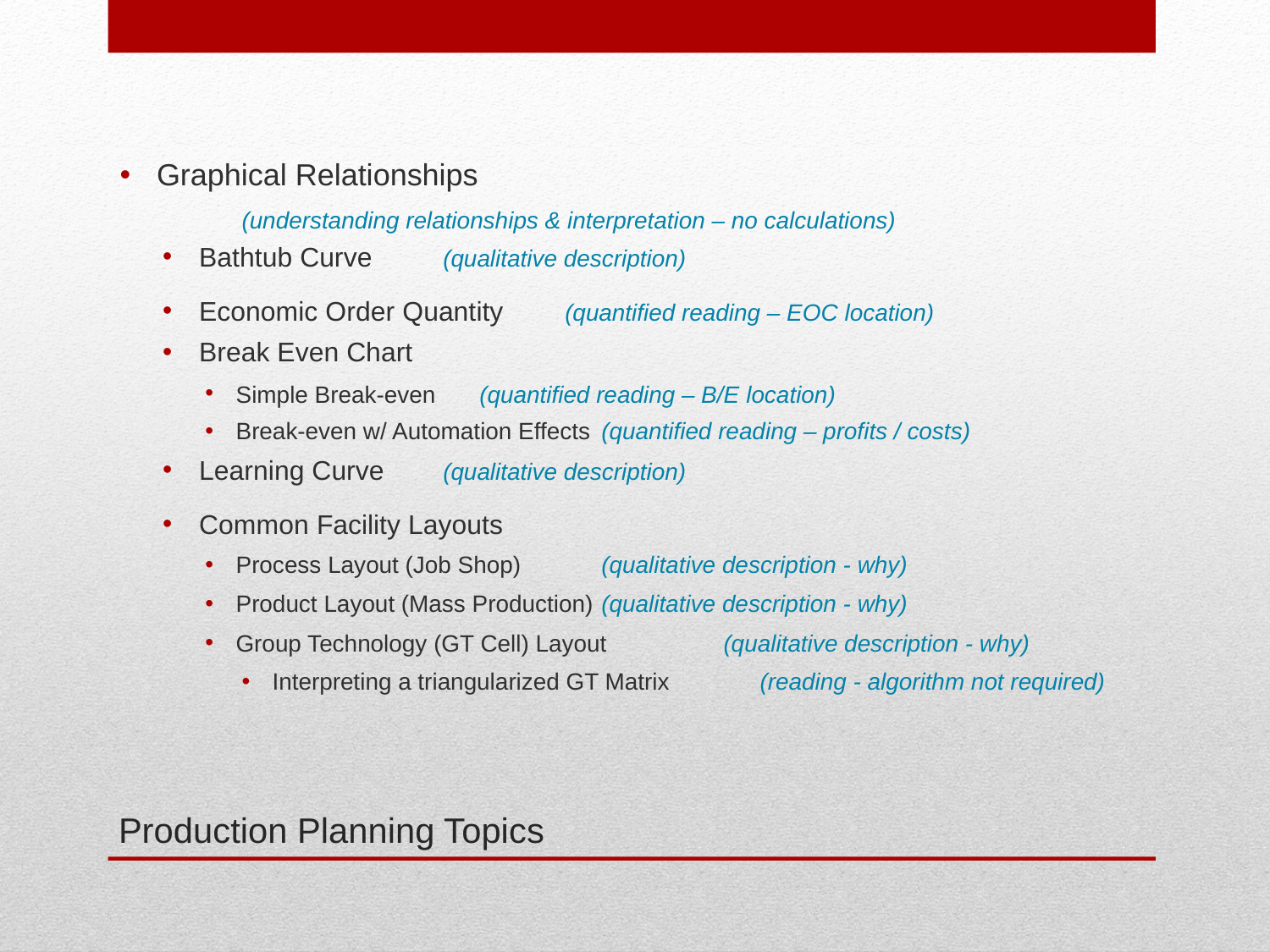

Graphical Relationships
	(understanding relationships & interpretation – no calculations)
Bathtub Curve			(qualitative description)
Economic Order Quantity		(quantified reading – EOC location)
Break Even Chart
Simple Break-even			(quantified reading – B/E location)
Break-even w/ Automation Effects		(quantified reading – profits / costs)
Learning Curve			(qualitative description)
Common Facility Layouts
Process Layout (Job Shop)		(qualitative description - why)
Product Layout (Mass Production) 		(qualitative description - why)
Group Technology (GT Cell) Layout		(qualitative description - why)
Interpreting a triangularized GT Matrix	(reading - algorithm not required)
# Production Planning Topics